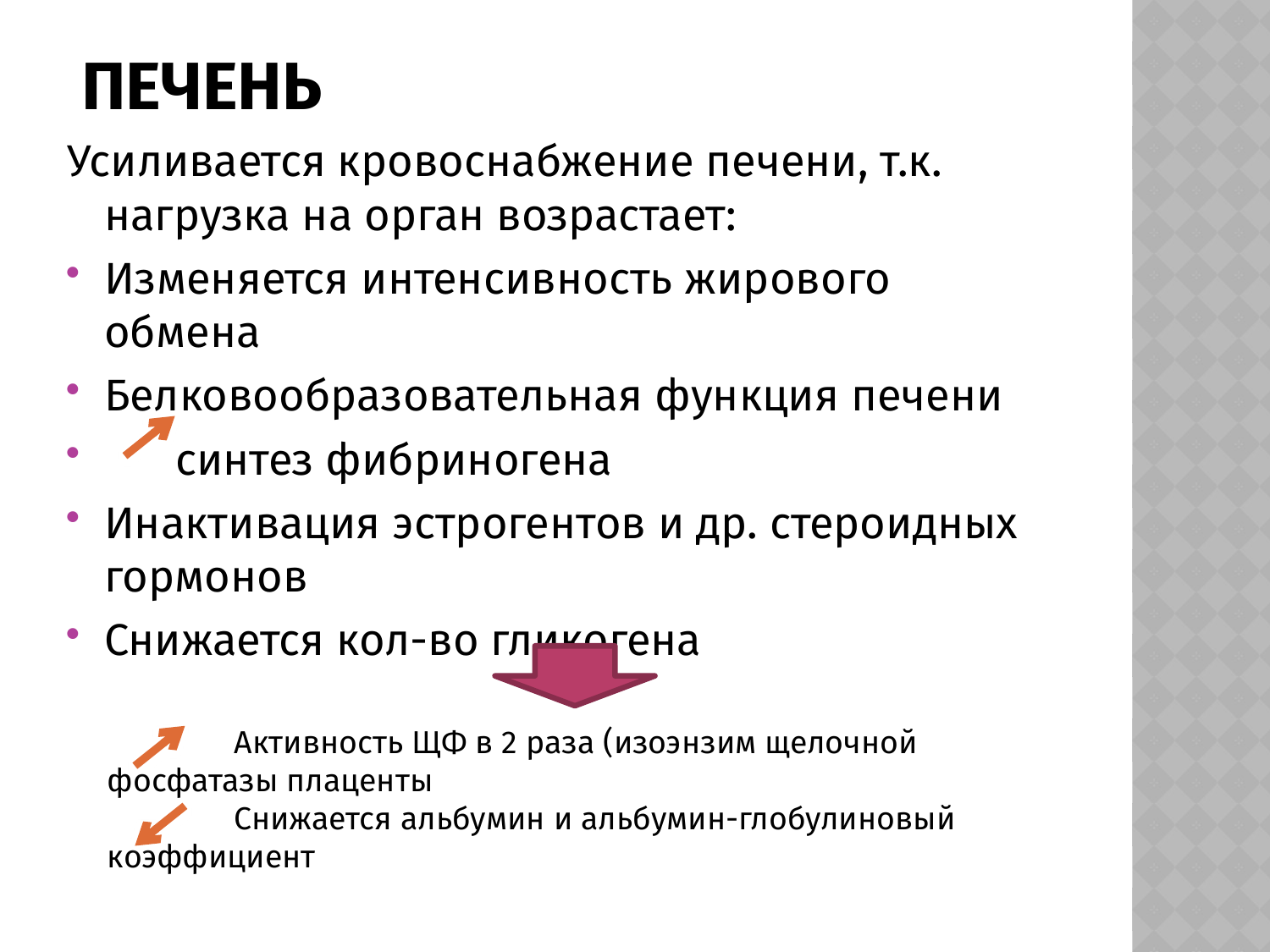

# Печень
Усиливается кровоснабжение печени, т.к. нагрузка на орган возрастает:
Изменяется интенсивность жирового обмена
Белковообразовательная функция печени
      синтез фибриногена
Инактивация эстрогентов и др. стероидных гормонов
Снижается кол-во гликогена

	Активность ЩФ в 2 раза (изоэнзим щелочной фосфатазы плаценты
	Снижается альбумин и альбумин-глобулиновый коэффициент